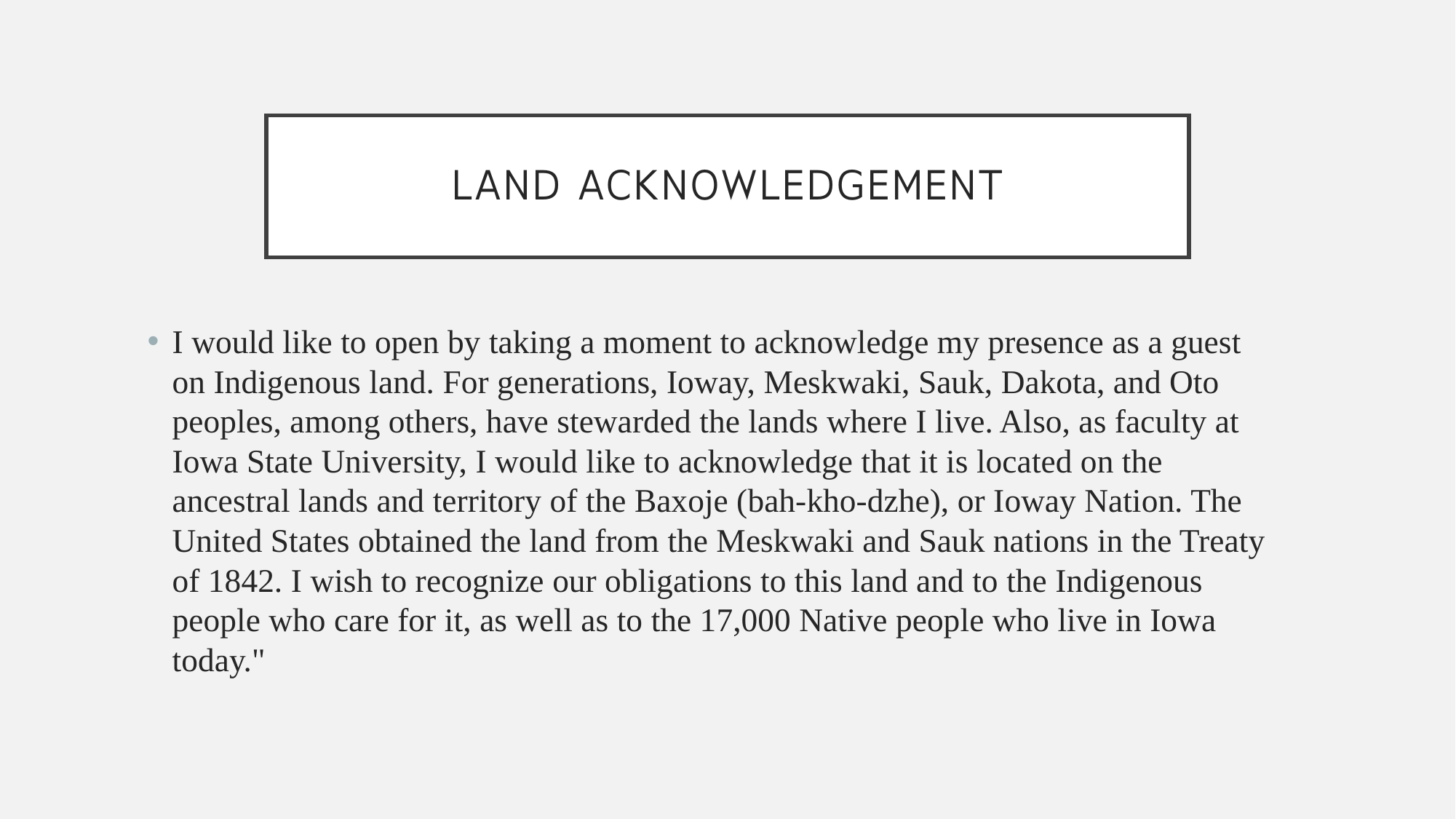

# Land Acknowledgement
I would like to open by taking a moment to acknowledge my presence as a guest on Indigenous land. For generations, Ioway, Meskwaki, Sauk, Dakota, and Oto peoples, among others, have stewarded the lands where I live. Also, as faculty at Iowa State University, I would like to acknowledge that it is located on the ancestral lands and territory of the Baxoje (bah-kho-dzhe), or Ioway Nation. The United States obtained the land from the Meskwaki and Sauk nations in the Treaty of 1842. I wish to recognize our obligations to this land and to the Indigenous people who care for it, as well as to the 17,000 Native people who live in Iowa today."